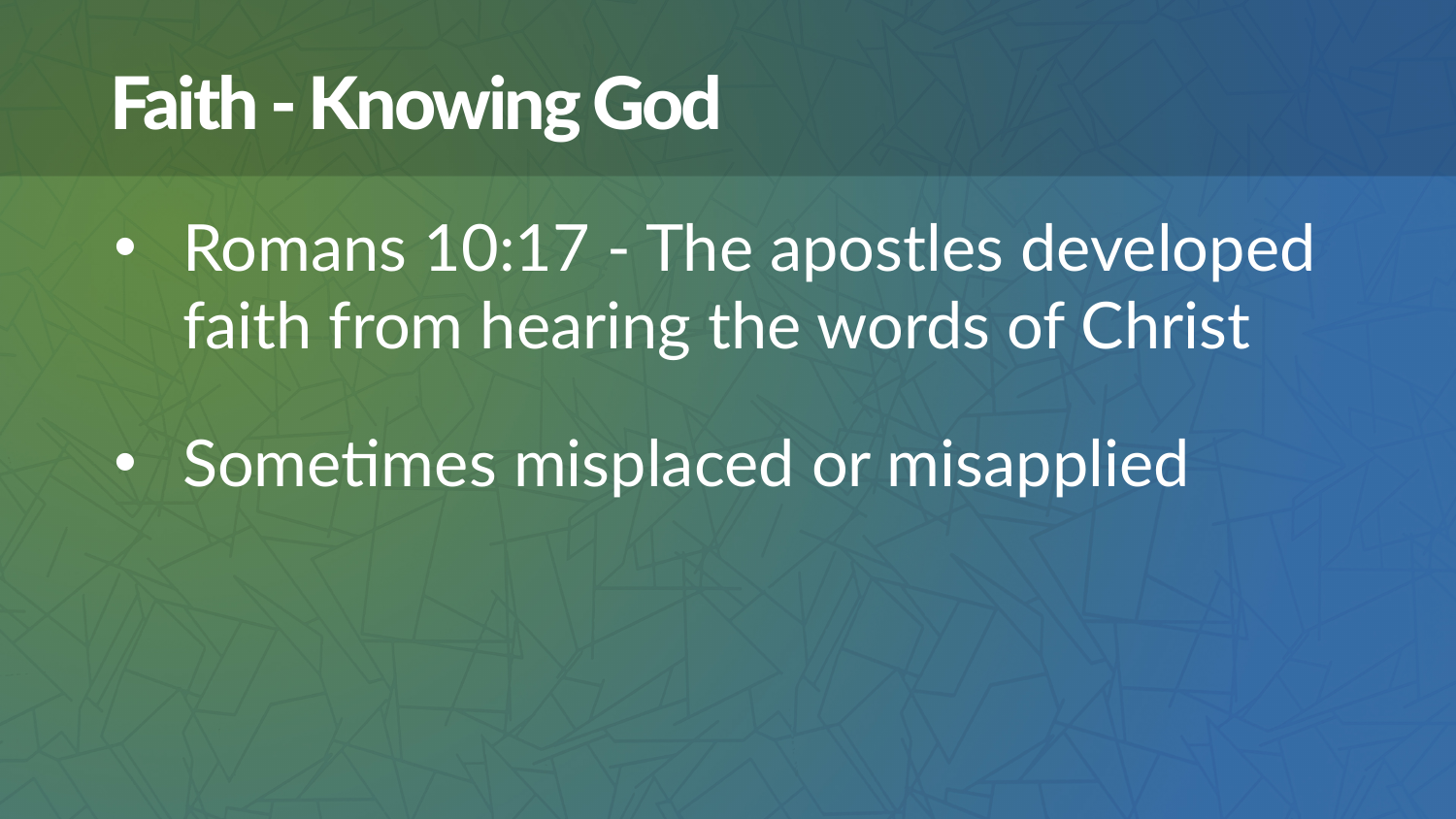

# Faith - Knowing God
Romans 10:17 - The apostles developed faith from hearing the words of Christ
Sometimes misplaced or misapplied